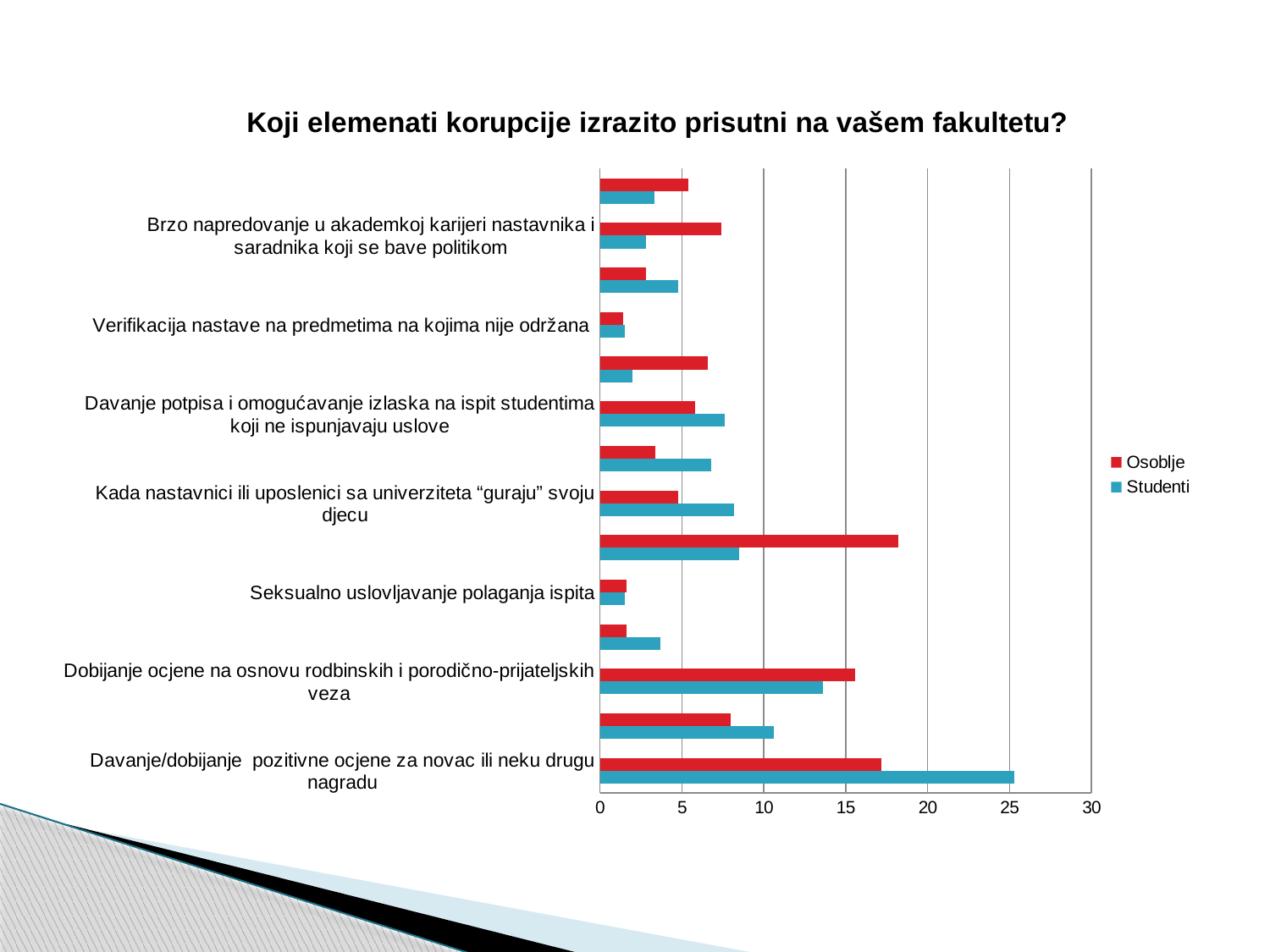

### Chart: Koji elemenati korupcije izrazito prisutni na vašem fakultetu?

| Category | Studenti | Osoblje |
|---|---|---|
| Davanje/dobijanje  pozitivne ocjene za novac ili neku drugu nagradu | 25.3 | 17.2 |
| Uslovljavanja izlaska na ispit kupovinom knjiga | 10.6 | 8.0 |
| Dobijanje ocjene na osnovu rodbinskih i porodično-prijateljskih veza | 13.6 | 15.6 |
| Primoravanje studenata da plaćaju instruktivne sate iz “bauk predmeta | 3.7 | 1.6 |
| Seksualno uslovljavanje polaganja ispita | 1.5 | 1.6 |
| Svaki oblik nezasluženog dobijanja ocjene bez obzira da li postoji nagrada | 8.5 | 18.2 |
| Kada nastavnici ili uposlenici sa univerziteta “guraju” svoju djecu | 8.2 | 4.8 |
| Prijem na fakultet mimo objavljenih kriterija i procedura | 6.8 | 3.4 |
| Davanje potpisa i omogućavanje izlaska na ispit studentima koji ne ispunjavaju uslove | 7.6 | 5.8 |
| Napredovanje  u akademskoj karijeri nastavnika i saradnika koji ne ispunjavaju uslove | 2.0 | 6.6 |
| Verifikacija nastave na predmetima na kojima nije održana  | 1.5 | 1.4 |
| Izbor za asistente i nastavnike djece profesora, koja to inače ne zaslužuju | 4.8 | 2.8 |
| Brzo napredovanje u akademkoj karijeri nastavnika i saradnika koji se bave politikom | 2.8 | 7.4 |
| Nenamjenski utrošak sredstava prikupljenih od upisnina | 3.3 | 5.4 |